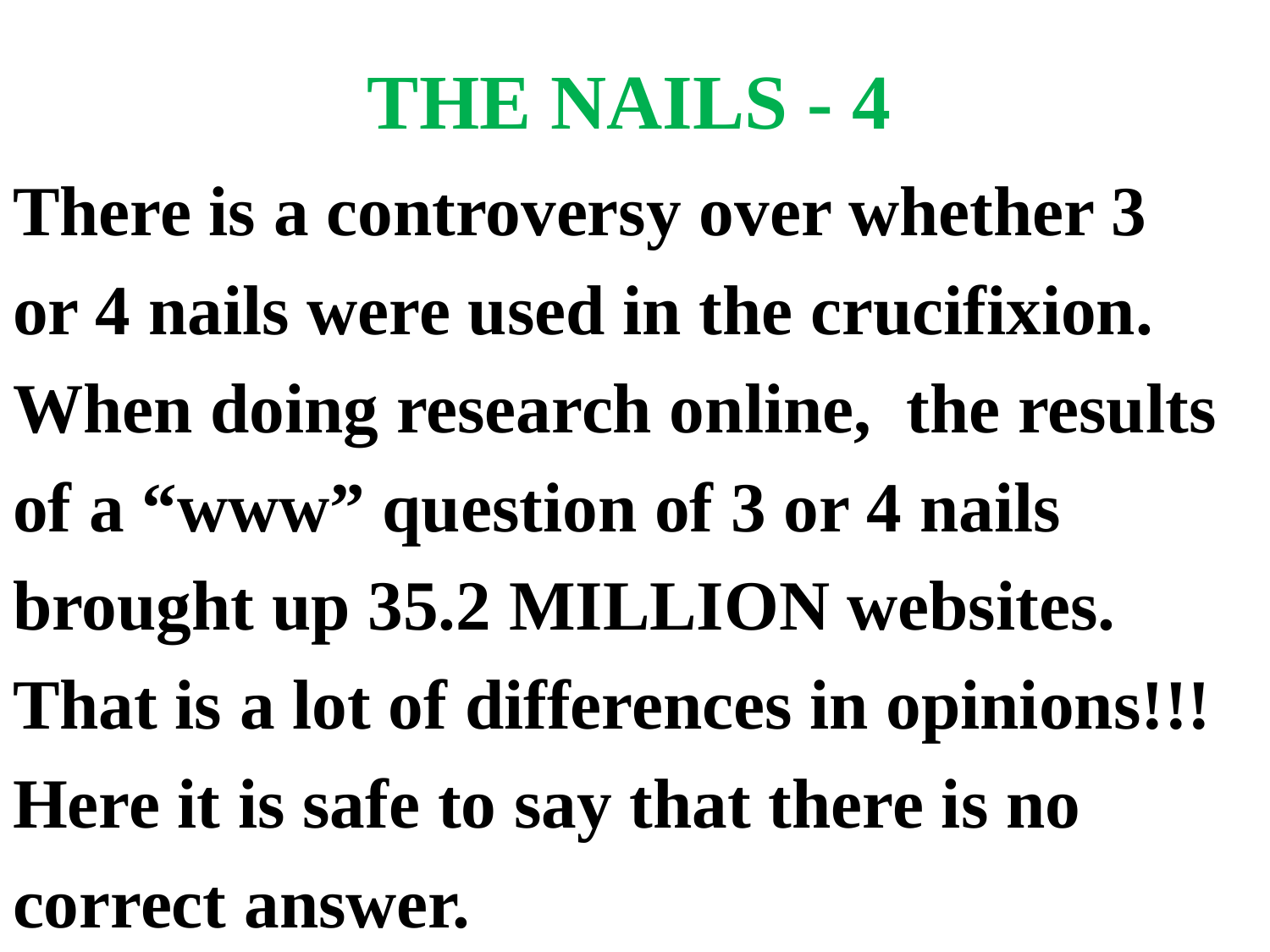

# THE NAILS - 4
There is a controversy over whether 3
or 4 nails were used in the crucifixion.
When doing research online,  the results
of a “www” question of 3 or 4 nails
brought up 35.2 MILLION websites.
That is a lot of differences in opinions!!!
Here it is safe to say that there is no
correct answer.